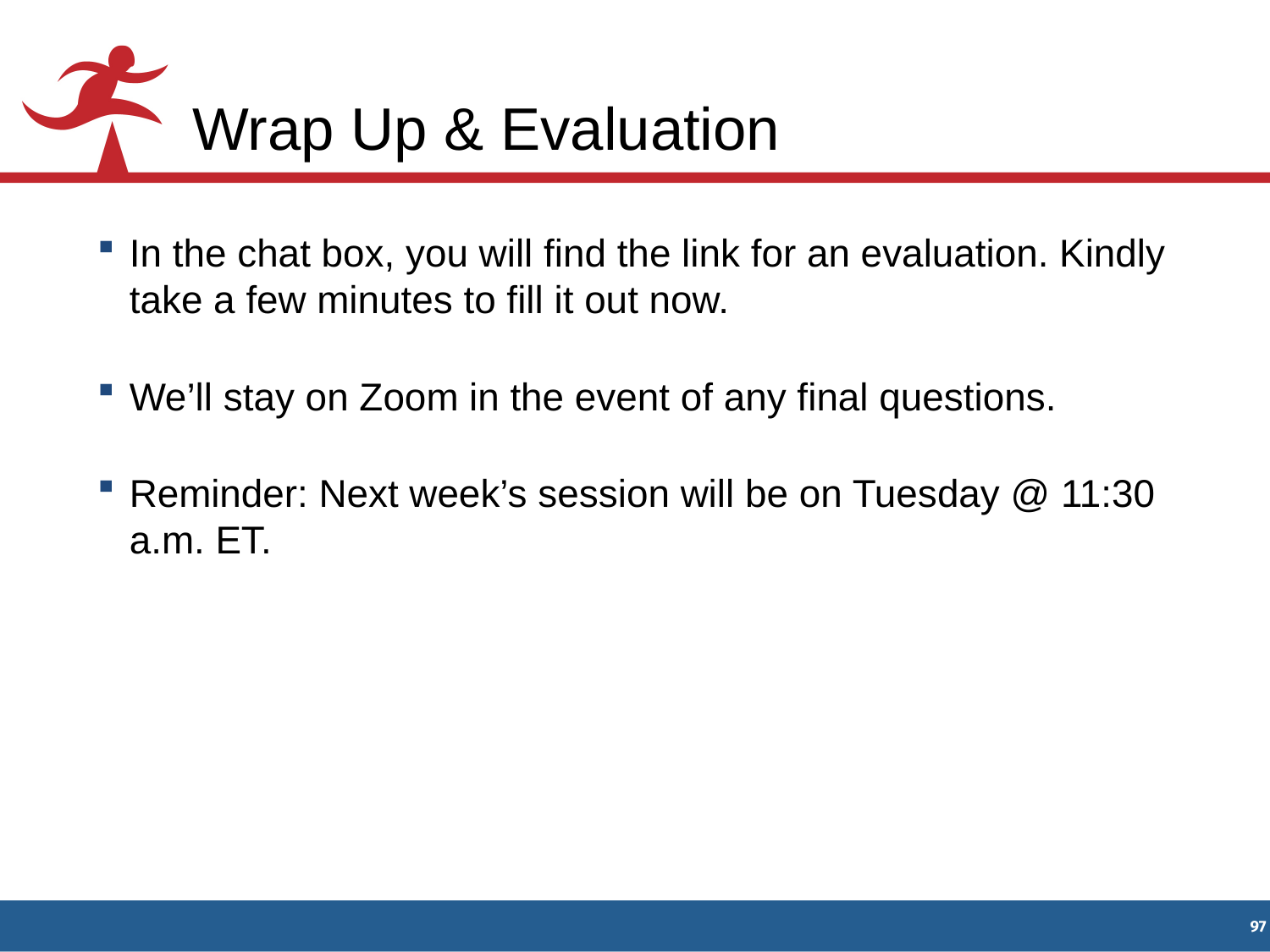

# Wrap Up & Evaluation
In the chat box, you will find the link for an evaluation. Kindly take a few minutes to fill it out now.
We’ll stay on Zoom in the event of any final questions.
Reminder: Next week’s session will be on Tuesday @ 11:30 a.m. ET.